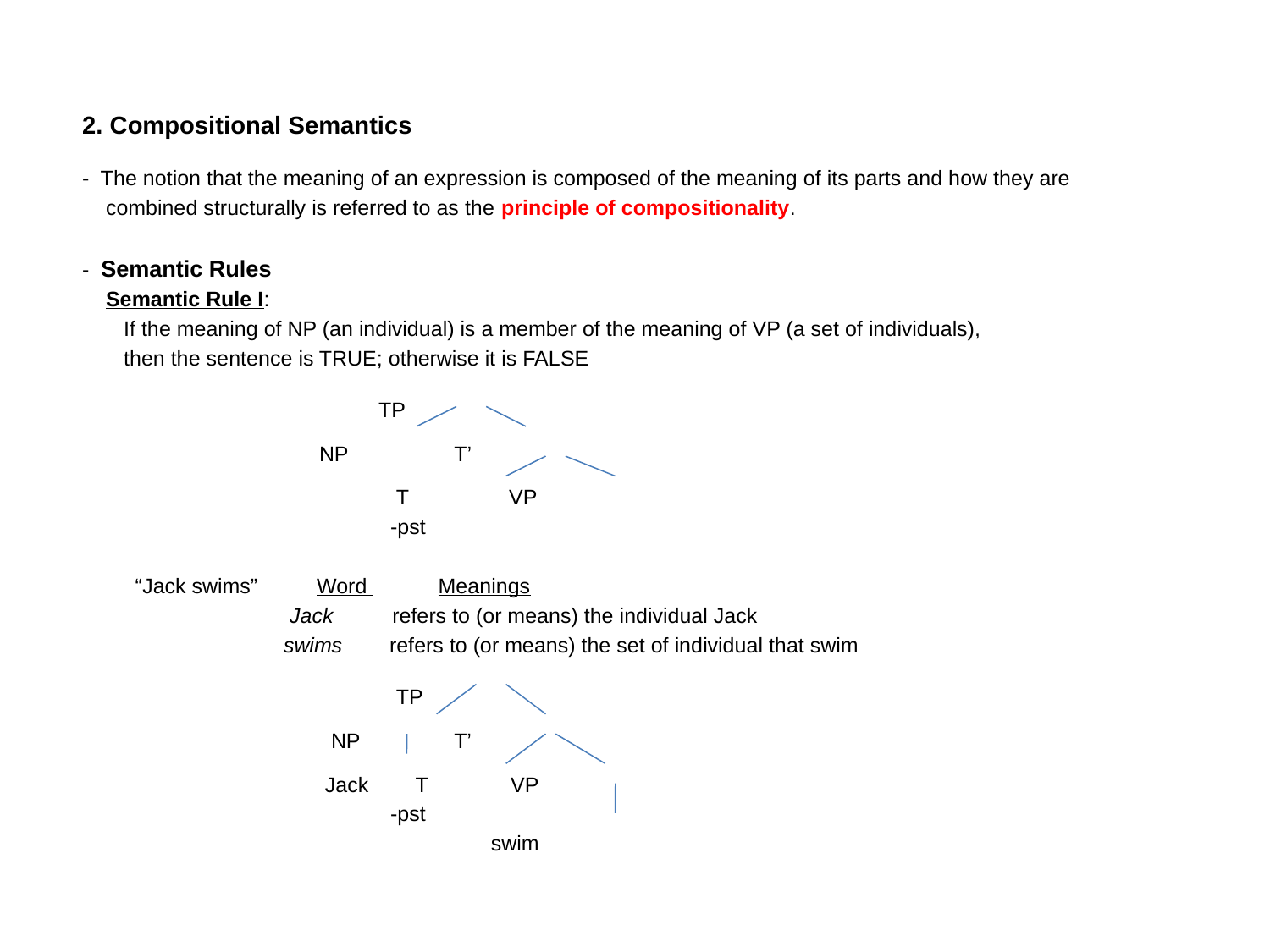

# 2. Compositional Semantics
 -  The notion that the meaning of an expression is composed of the meaning of its parts and how they are
     combined structurally is referred to as the principle of compositionality.

 -  Semantic Rules
     Semantic Rule I:
        If the meaning of NP (an individual) is a member of the meaning of VP (a set of individuals),
        then the sentence is TRUE; otherwise it is FALSE

                                                   TP

                                         NP                  T’

                                                      T                 VP
                                                     -pst

          “Jack swims”          Word            Meanings
                                    Jack          refers to (or means) the individual Jack
                                   swims        refers to (or means) the set of individual that swim

                                                      TP

                                           NP                T’

                                          Jack        T              VP
                                                     -pst
                                                                      swim